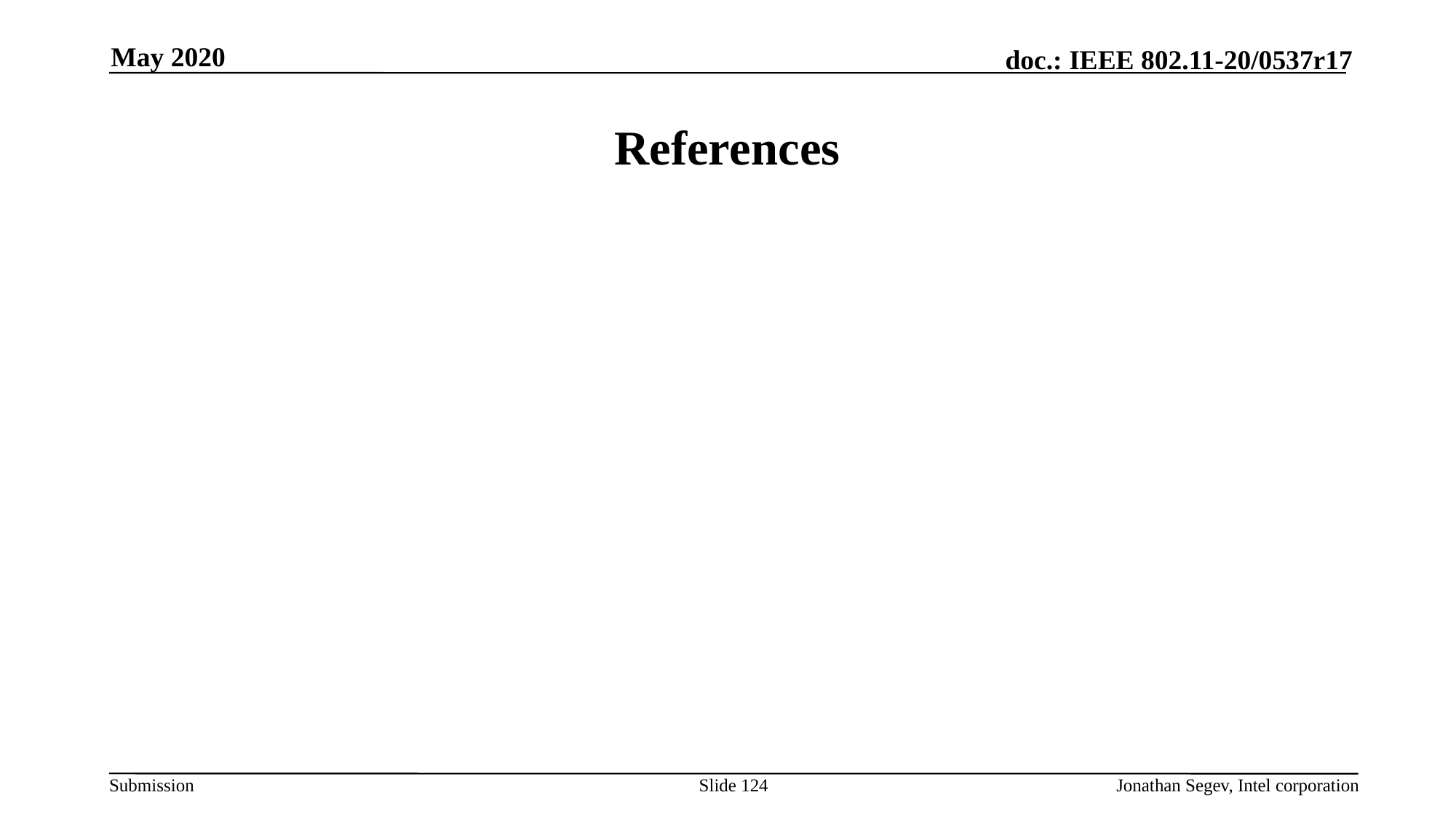

May 2020
# References

Slide 124
Jonathan Segev, Intel corporation